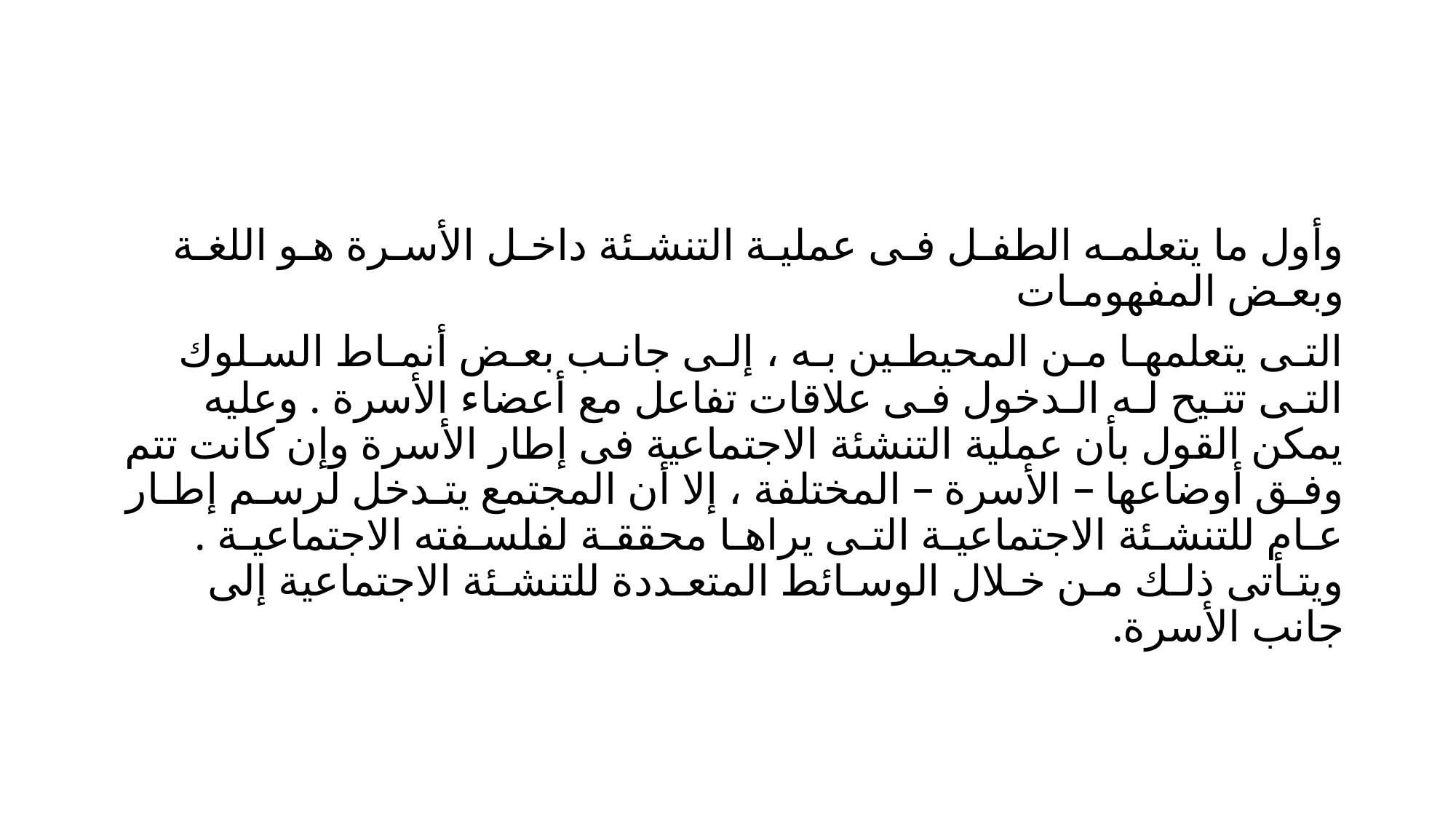

#
وأول ما يتعلمـه الطفـل فـى عمليـة التنشـئة داخـل الأسـرة هـو اللغـة وبعـض المفهومـات
التـى يتعلمهـا مـن المحيطـين بـه ، إلـى جانـب بعـض أنمـاط السـلوك التـى تتـيح لـه الـدخول فـى علاقات تفاعل مع أعضاء الأسرة . وعليه يمكن القول بأن عملية التنشئة الاجتماعية فى إطار الأسرة وإن كانت تتم وفـق أوضاعها – الأسرة – المختلفة ، إلا أن المجتمع يتـدخل لرسـم إطـار عـام للتنشـئة الاجتماعيـة التـى يراهـا محققـة لفلسـفته الاجتماعيـة . ويتـأتى ذلـك مـن خـلال الوسـائط المتعـددة للتنشـئة الاجتماعية إلى جانب الأسرة.